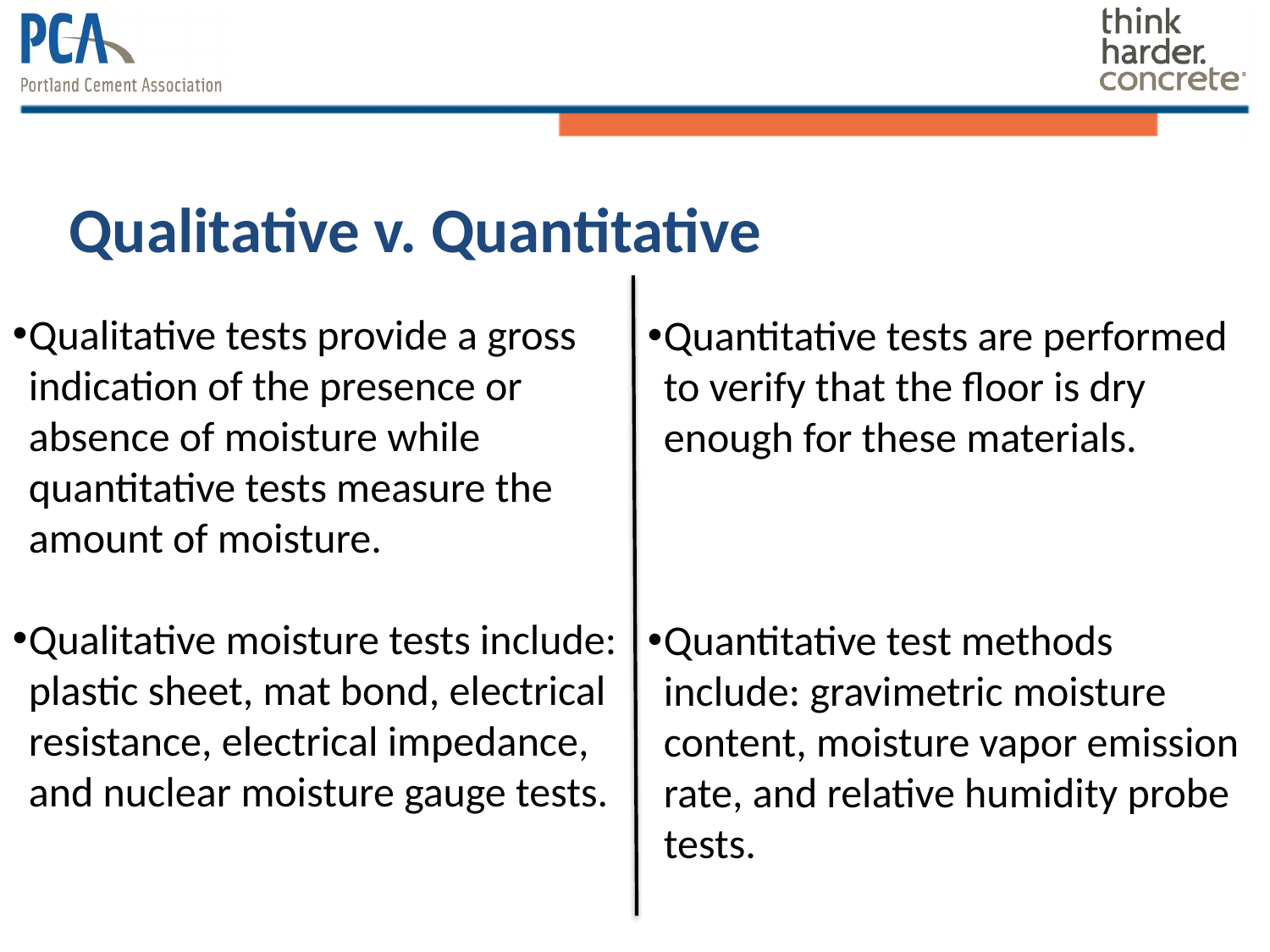

# Qualitative v. Quantitative
Qualitative tests provide a gross indication of the presence or absence of moisture while quantitative tests measure the amount of moisture.

Qualitative moisture tests include: plastic sheet, mat bond, electrical resistance, electrical impedance, and nuclear moisture gauge tests.
Quantitative tests are performed to verify that the floor is dry enough for these materials.

Quantitative test methods include: gravimetric moisture content, moisture vapor emission rate, and relative humidity probe tests.